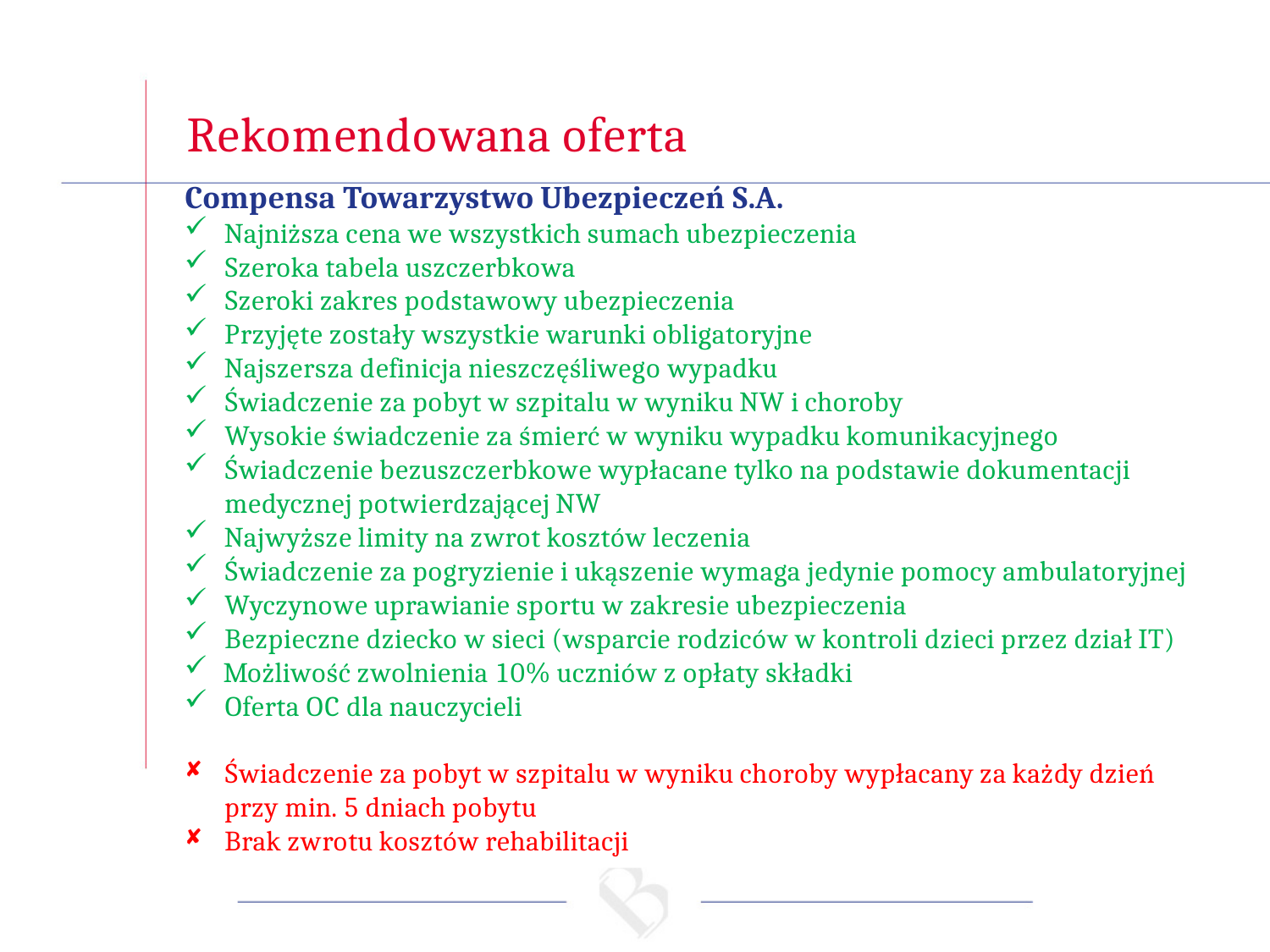

Rekomendowana oferta
Compensa Towarzystwo Ubezpieczeń S.A.
Najniższa cena we wszystkich sumach ubezpieczenia
Szeroka tabela uszczerbkowa
Szeroki zakres podstawowy ubezpieczenia
Przyjęte zostały wszystkie warunki obligatoryjne
Najszersza definicja nieszczęśliwego wypadku
Świadczenie za pobyt w szpitalu w wyniku NW i choroby
Wysokie świadczenie za śmierć w wyniku wypadku komunikacyjnego
Świadczenie bezuszczerbkowe wypłacane tylko na podstawie dokumentacji medycznej potwierdzającej NW
Najwyższe limity na zwrot kosztów leczenia
Świadczenie za pogryzienie i ukąszenie wymaga jedynie pomocy ambulatoryjnej
Wyczynowe uprawianie sportu w zakresie ubezpieczenia
Bezpieczne dziecko w sieci (wsparcie rodziców w kontroli dzieci przez dział IT)
Możliwość zwolnienia 10% uczniów z opłaty składki
Oferta OC dla nauczycieli

Świadczenie za pobyt w szpitalu w wyniku choroby wypłacany za każdy dzień przy min. 5 dniach pobytu
Brak zwrotu kosztów rehabilitacji